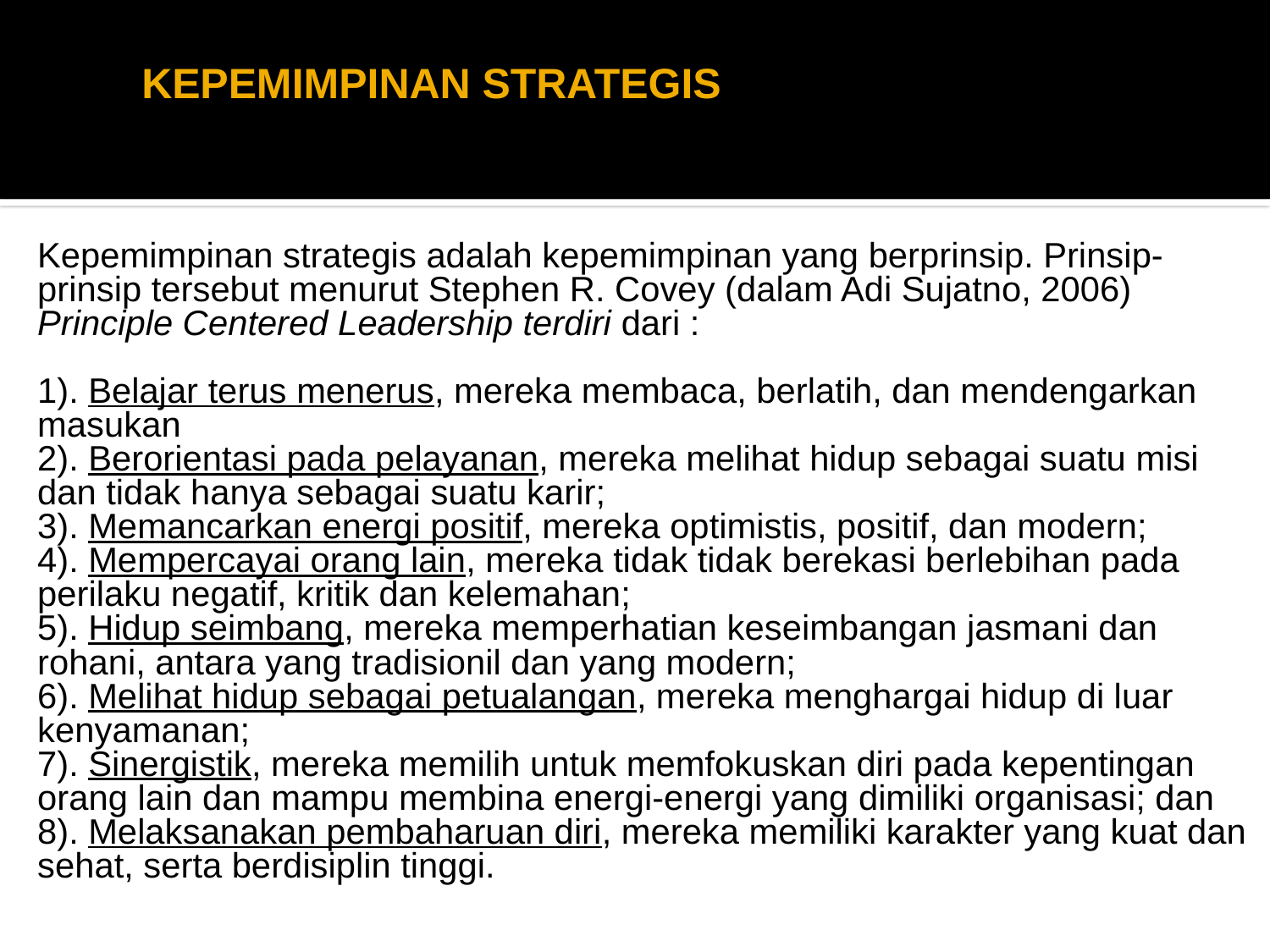

# KEPEMIMPINAN STRATEGIS
Kepemimpinan strategis adalah kepemimpinan yang berprinsip. Prinsip-prinsip tersebut menurut Stephen R. Covey (dalam Adi Sujatno, 2006) Principle Centered Leadership terdiri dari :

1). Belajar terus menerus, mereka membaca, berlatih, dan mendengarkan masukan
2). Berorientasi pada pelayanan, mereka melihat hidup sebagai suatu misi dan tidak hanya sebagai suatu karir;
3). Memancarkan energi positif, mereka optimistis, positif, dan modern;
4). Mempercayai orang lain, mereka tidak tidak berekasi berlebihan pada perilaku negatif, kritik dan kelemahan;
5). Hidup seimbang, mereka memperhatian keseimbangan jasmani dan rohani, antara yang tradisionil dan yang modern;
6). Melihat hidup sebagai petualangan, mereka menghargai hidup di luar kenyamanan;
7). Sinergistik, mereka memilih untuk memfokuskan diri pada kepentingan orang lain dan mampu membina energi-energi yang dimiliki organisasi; dan
8). Melaksanakan pembaharuan diri, mereka memiliki karakter yang kuat dan sehat, serta berdisiplin tinggi.